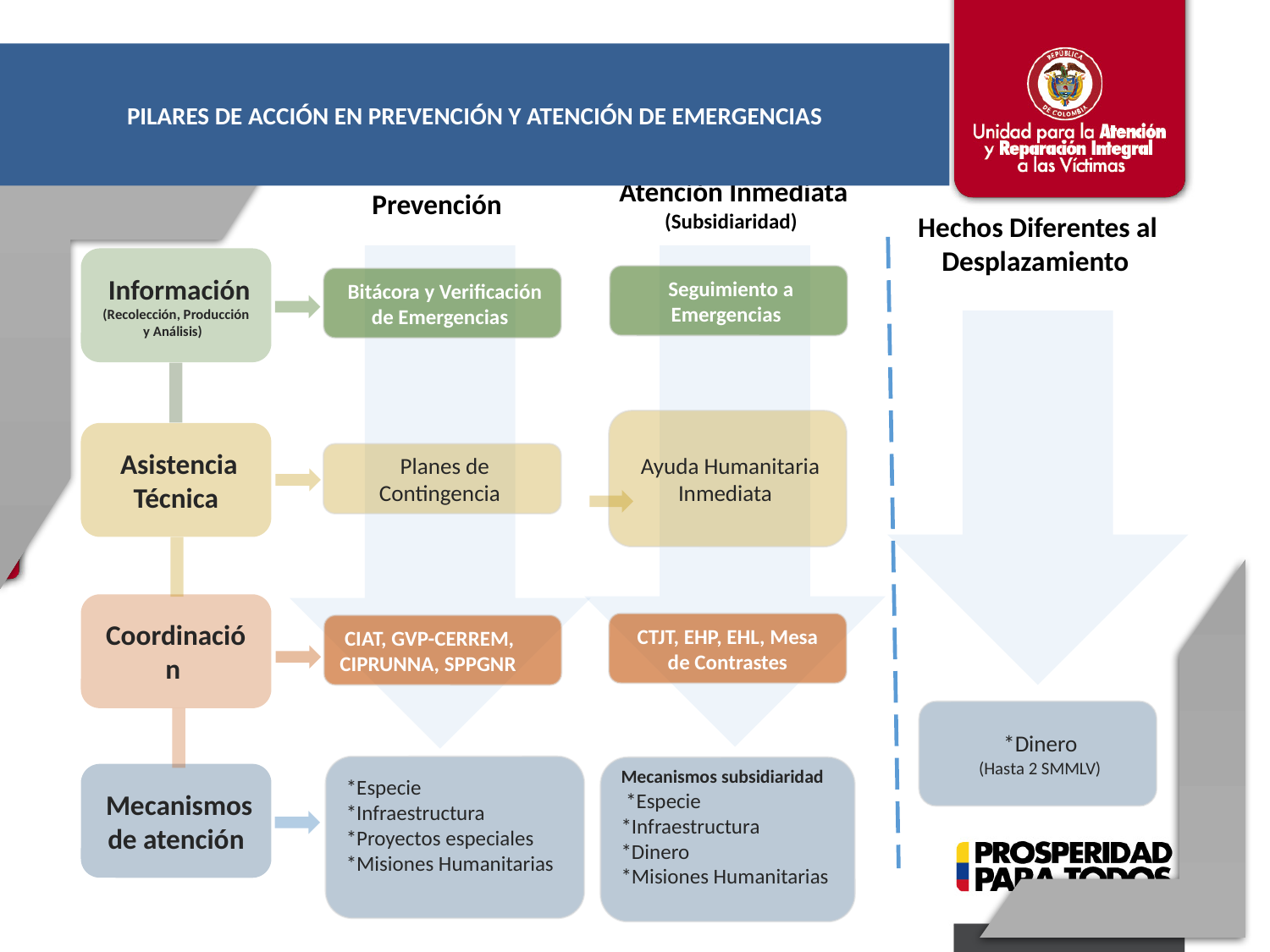

PILARES DE ACCIÓN EN PREVENCIÓN Y ATENCIÓN DE EMERGENCIAS
Atención Inmediata (Subsidiaridad)

Prevención
 Seguimiento a Emergencias
 Bitácora y Verificación de Emergencias
Hechos Diferentes al Desplazamiento
 Información
(Recolección, Producción y Análisis)

 Ayuda Humanitaria Inmediata
 Planes de Contingencia
 Asistencia Técnica

CTJT, EHP, EHL, Mesa de Contrastes
 CIAT, GVP-CERREM, CIPRUNNA, SPPGNR

Coordinación
 *Dinero
 (Hasta 2 SMMLV)

*Especie
*Infraestructura
*Proyectos especiales
*Misiones Humanitarias

Mecanismos subsidiaridad
 *Especie
*Infraestructura
*Dinero
*Misiones Humanitarias

 Mecanismos de atención